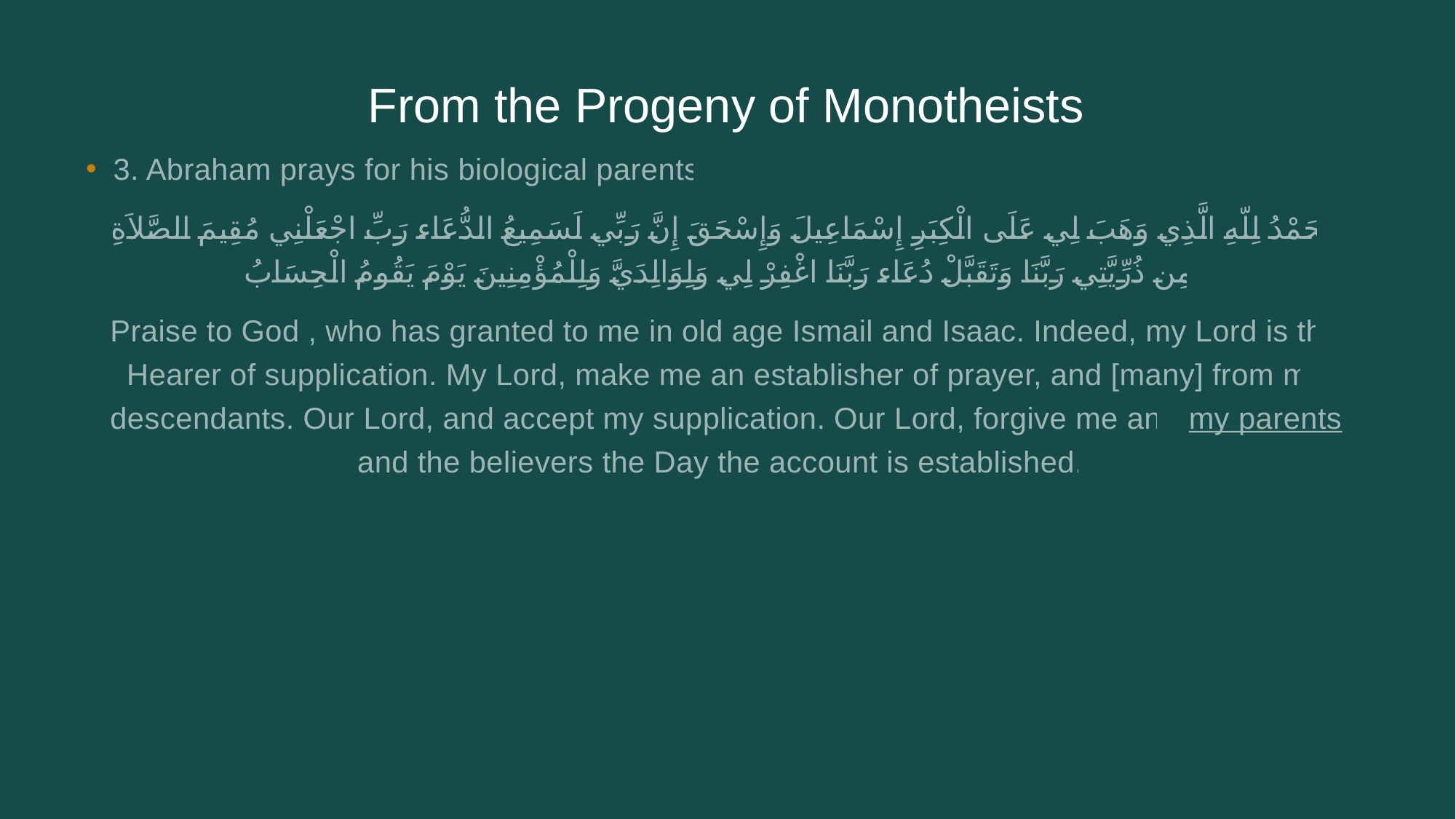

# From the Progeny of Monotheists
3. Abraham prays for his biological parents:
الْحَمْدُ لِلّهِ الَّذِي وَهَبَ لِي عَلَى الْكِبَرِ إِسْمَاعِيلَ وَإِسْحَقَ إِنَّ رَبِّي لَسَمِيعُ الدُّعَاء رَبِّ اجْعَلْنِي مُقِيمَ الصَّلاَةِ وَمِن ذُرِّيَّتِي رَبَّنَا وَتَقَبَّلْ دُعَاء رَبَّنَا اغْفِرْ لِي وَلِوَالِدَيَّ وَلِلْمُؤْمِنِينَ يَوْمَ يَقُومُ الْحِسَابُ
Praise to God , who has granted to me in old age Ismail and Isaac. Indeed, my Lord is the Hearer of supplication. My Lord, make me an establisher of prayer, and [many] from my descendants. Our Lord, and accept my supplication. Our Lord, forgive me and my parents and the believers the Day the account is established."